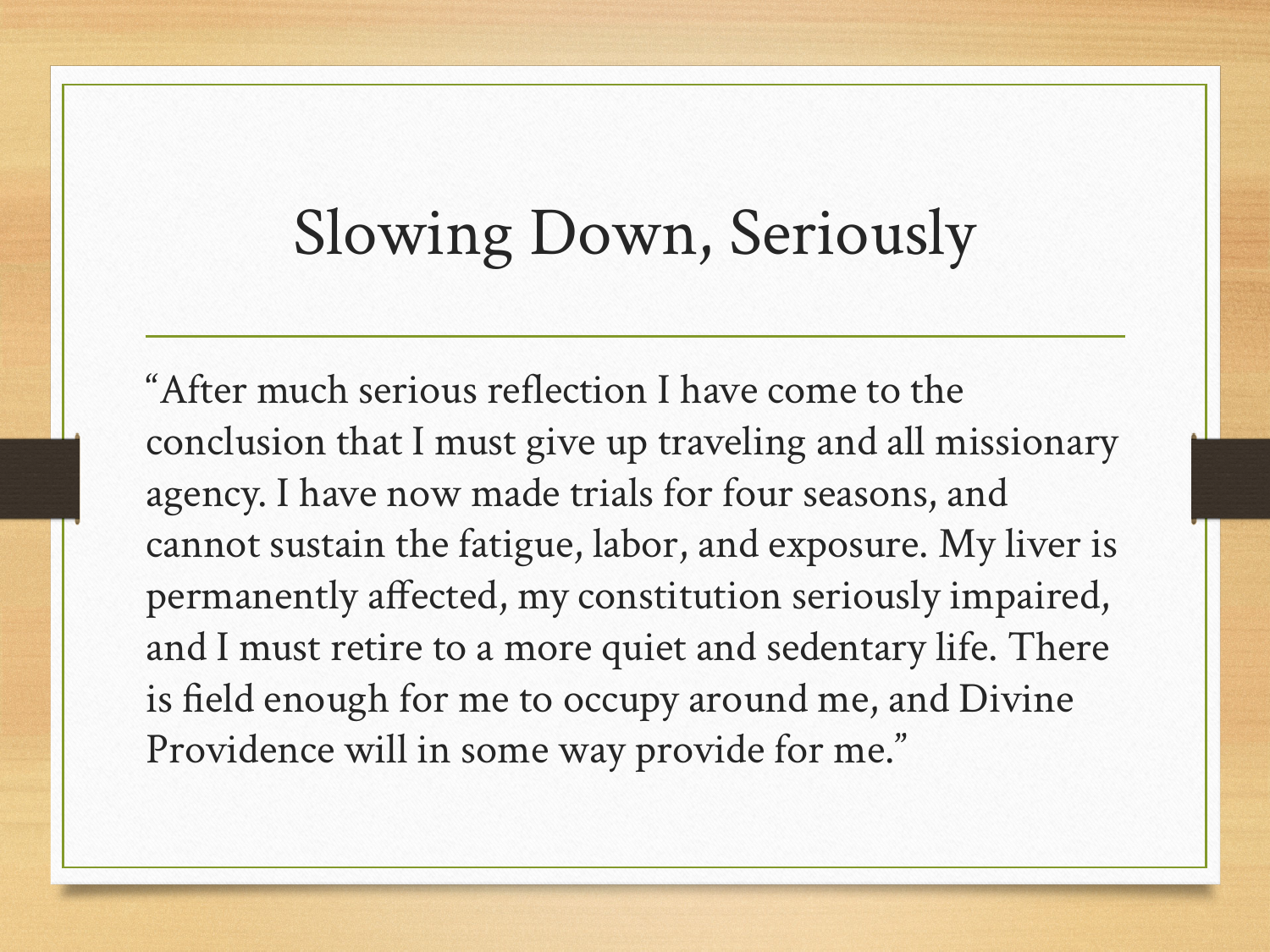

# Slowing Down, Seriously
“After much serious reflection I have come to the conclusion that I must give up traveling and all missionary agency. I have now made trials for four seasons, and cannot sustain the fatigue, labor, and exposure. My liver is permanently affected, my constitution seriously impaired, and I must retire to a more quiet and sedentary life. There is field enough for me to occupy around me, and Divine Providence will in some way provide for me.”